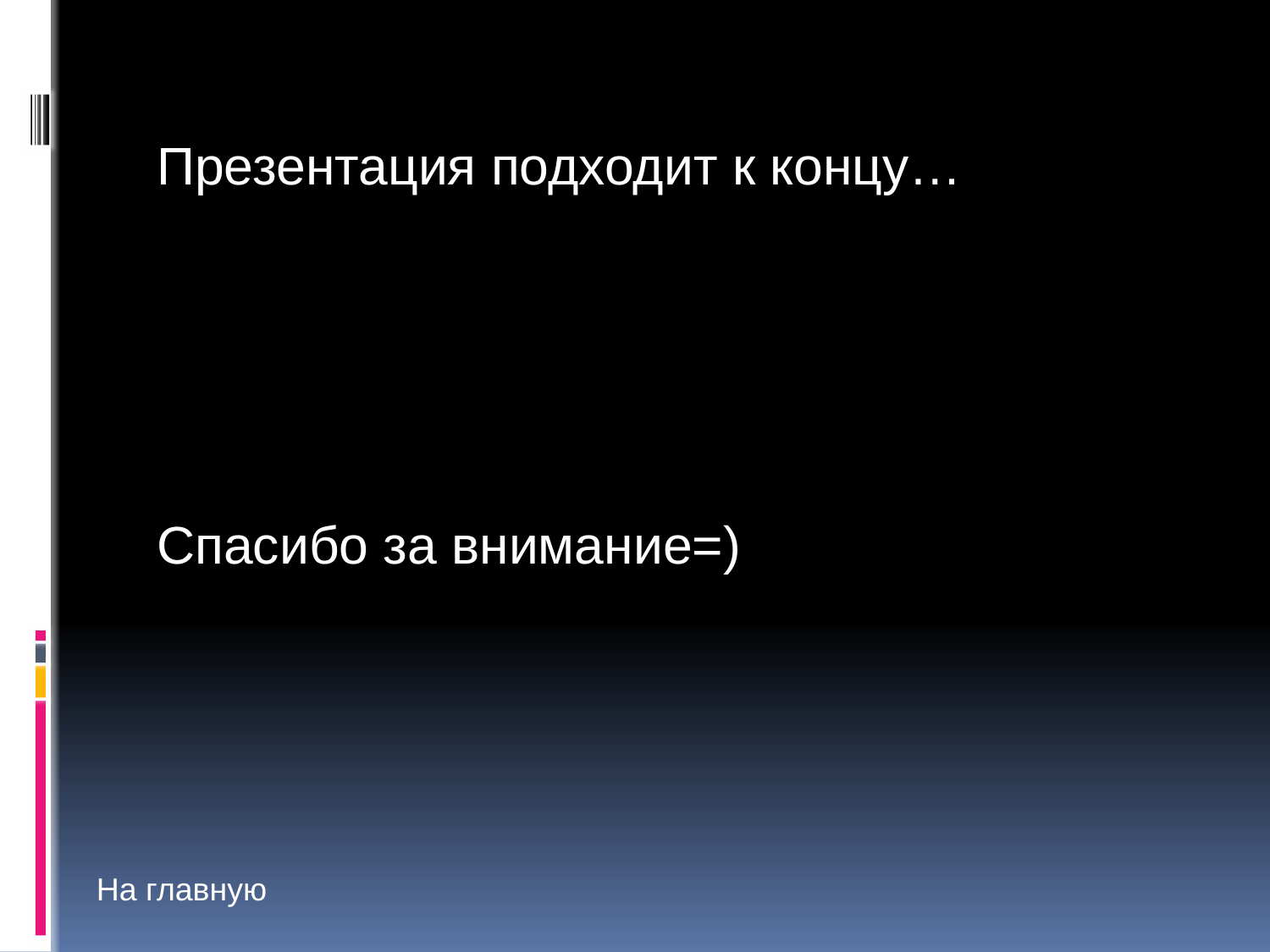

Презентация подходит к концу…

Спасибо за внимание=)
На главную